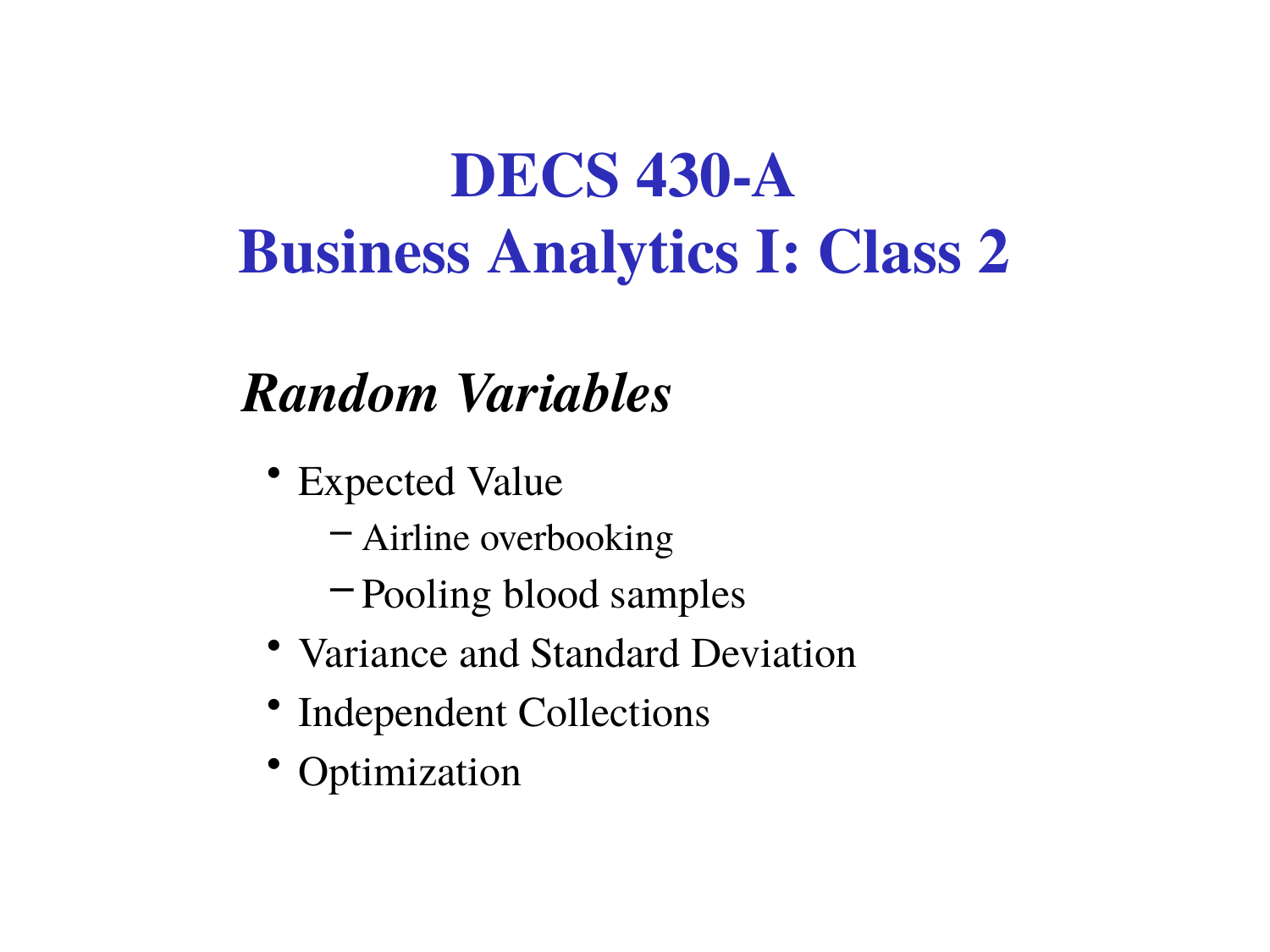

# DECS 430-A Business Analytics I: Class 2
	Random Variables
Expected Value
Airline overbooking
Pooling blood samples
Variance and Standard Deviation
Independent Collections
Optimization